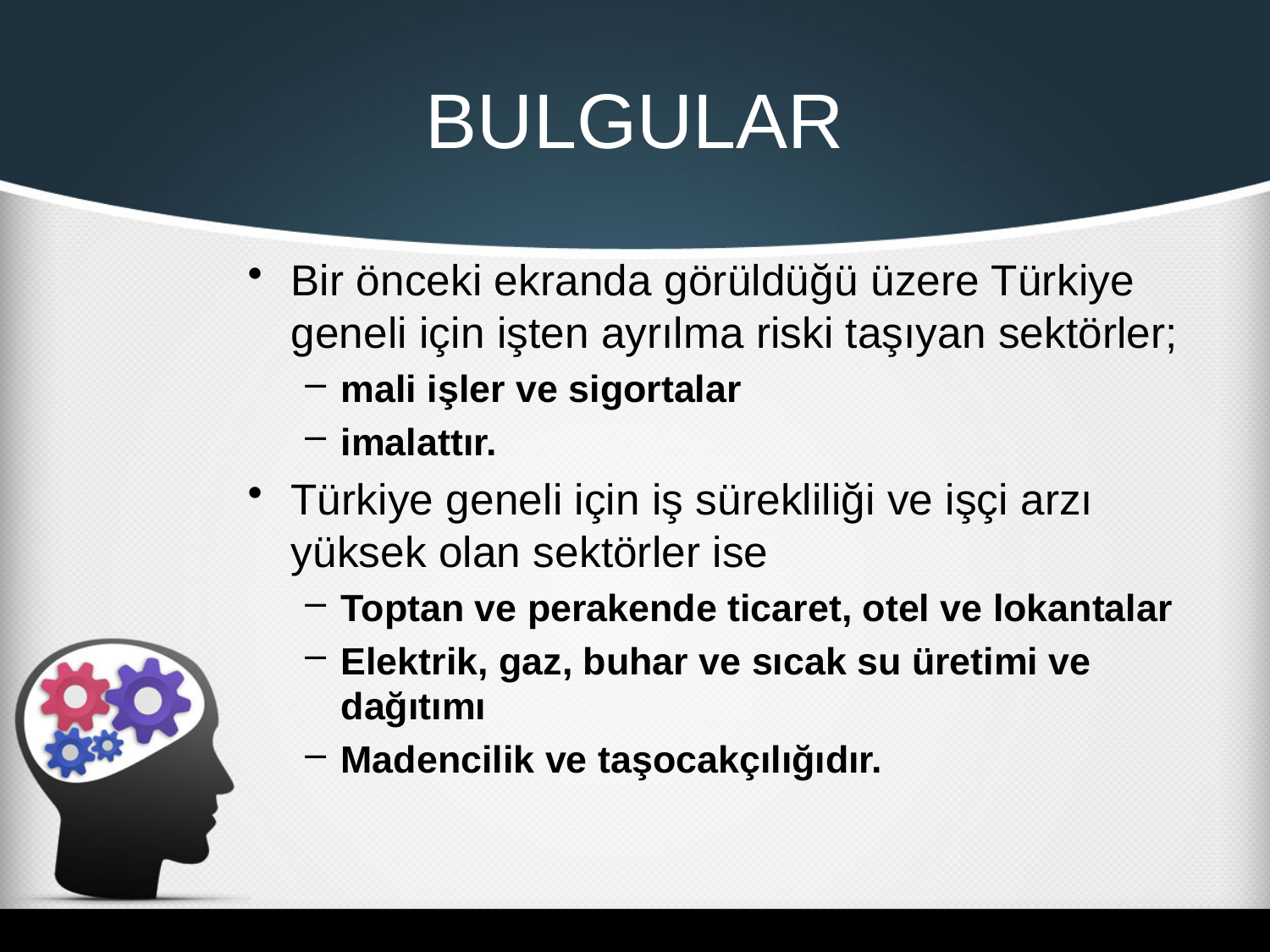

# BULGULAR
Bir önceki ekranda görüldüğü üzere Türkiye geneli için işten ayrılma riski taşıyan sektörler;
mali işler ve sigortalar
imalattır.
Türkiye geneli için iş sürekliliği ve işçi arzı yüksek olan sektörler ise
Toptan ve perakende ticaret, otel ve lokantalar
Elektrik, gaz, buhar ve sıcak su üretimi ve dağıtımı
Madencilik ve taşocakçılığıdır.